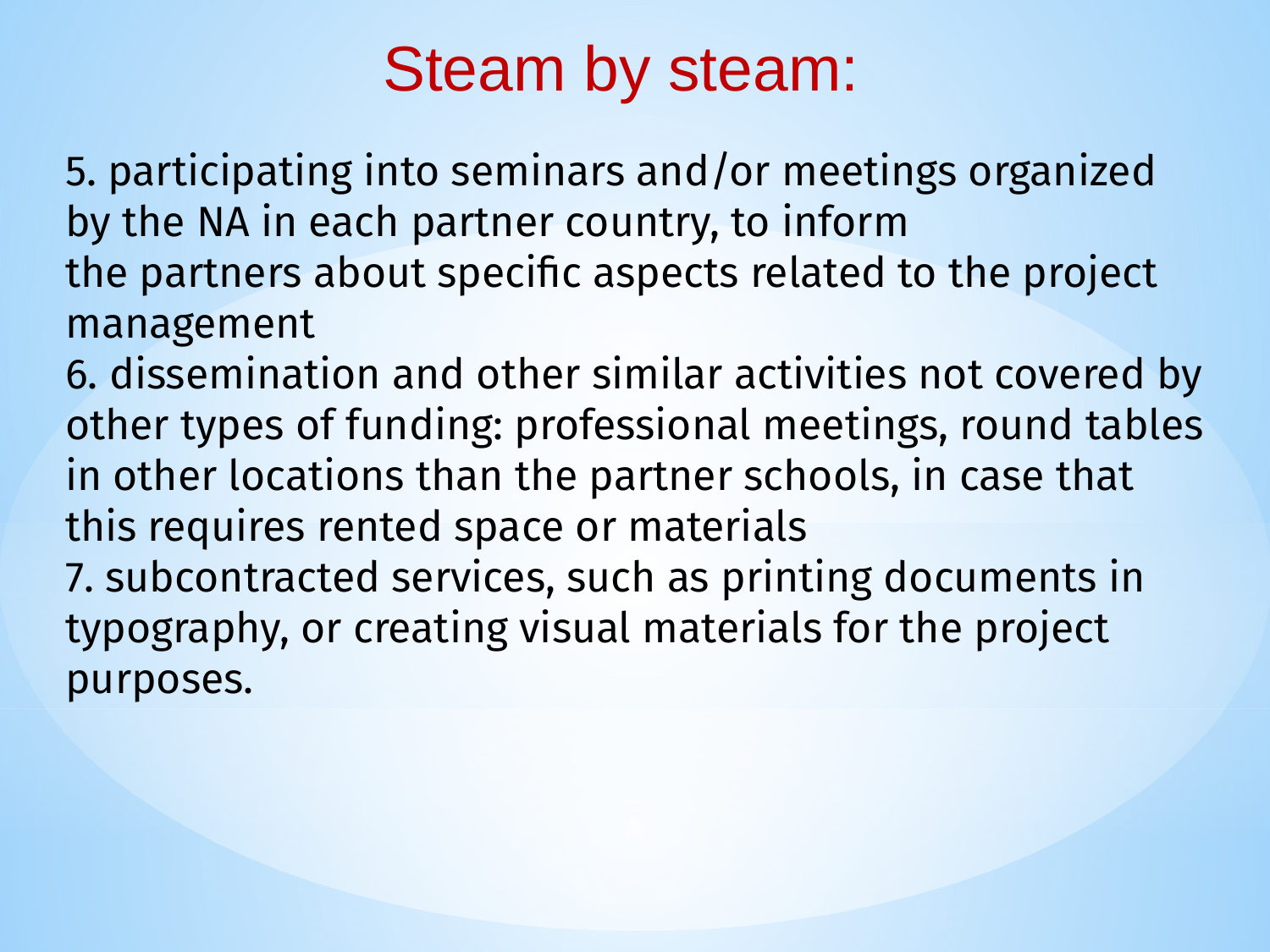

Steam by steam:
5. participating into seminars and/or meetings organized by the NA in each partner country, to inform
the partners about specific aspects related to the project management
6. dissemination and other similar activities not covered by other types of funding: professional meetings, round tables in other locations than the partner schools, in case that this requires rented space or materials
7. subcontracted services, such as printing documents in typography, or creating visual materials for the project purposes.